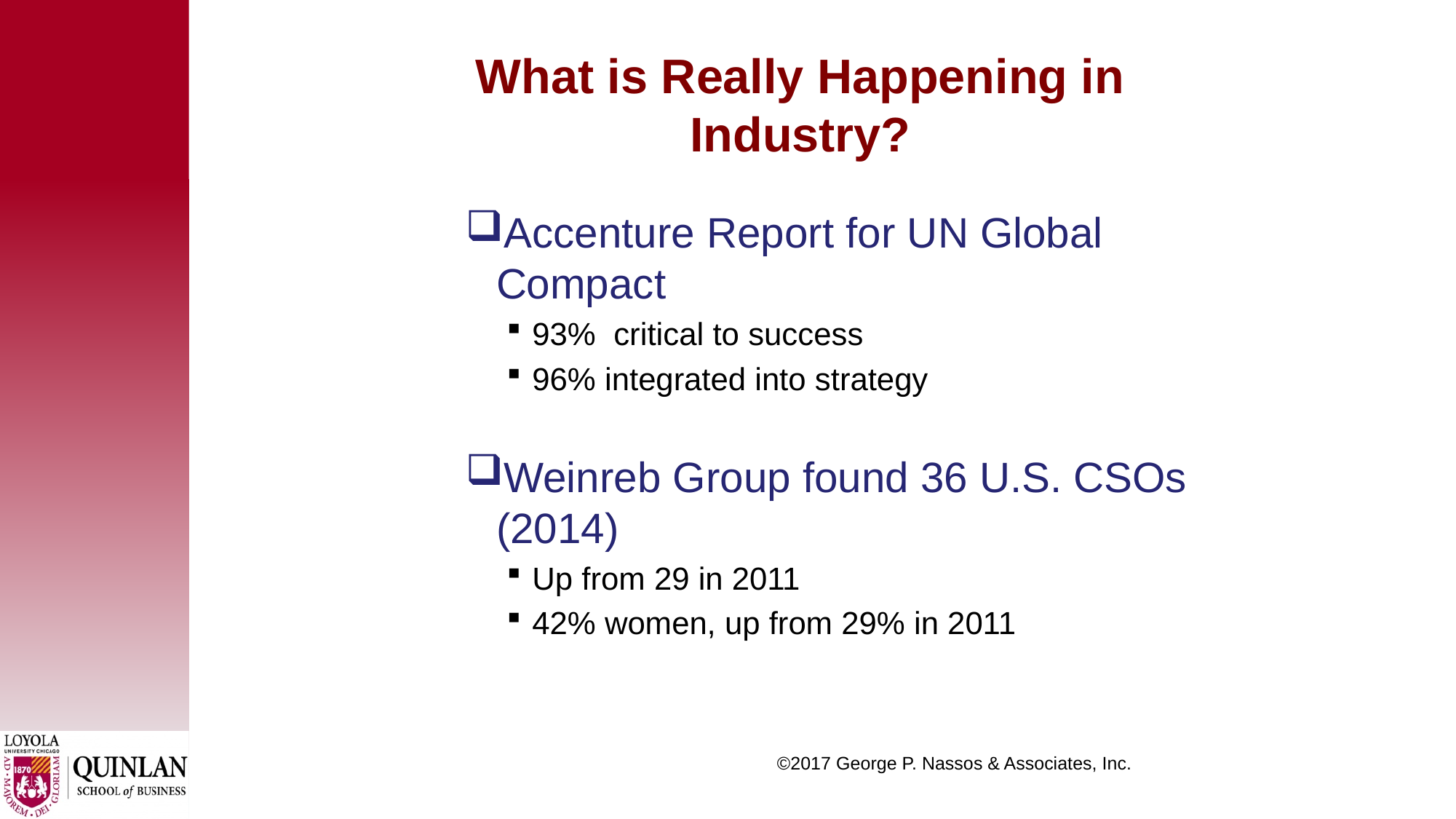

# What is Really Happening in Industry?
Accenture Report for UN Global Compact
93%  critical to success
96% integrated into strategy

Weinreb Group found 36 U.S. CSOs (2014)
Up from 29 in 2011
42% women, up from 29% in 2011

 ©2017 George P. Nassos & Associates, Inc.